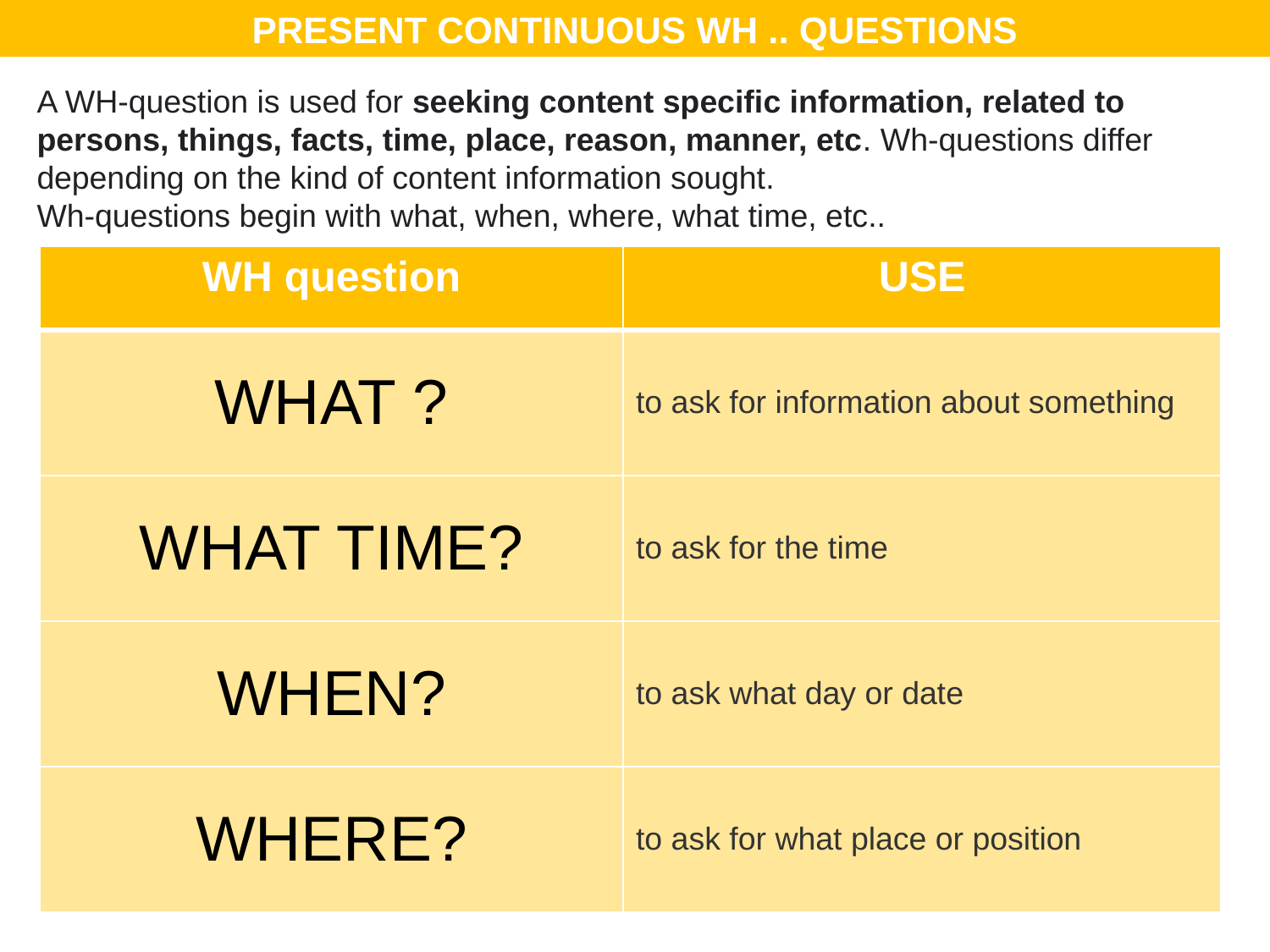

PRESENT CONTINUOUS WH .. QUESTIONS
A WH-question is used for seeking content specific information, related to persons, things, facts, time, place, reason, manner, etc. Wh-questions differ depending on the kind of content information sought.
Wh-questions begin with what, when, where, what time, etc..

| WH question | USE |
| --- | --- |
| WHAT ? | to ask for information about something |
| WHAT TIME? | to ask for the time |
| WHEN? | to ask what day or date |
| WHERE? | to ask for what place or position |